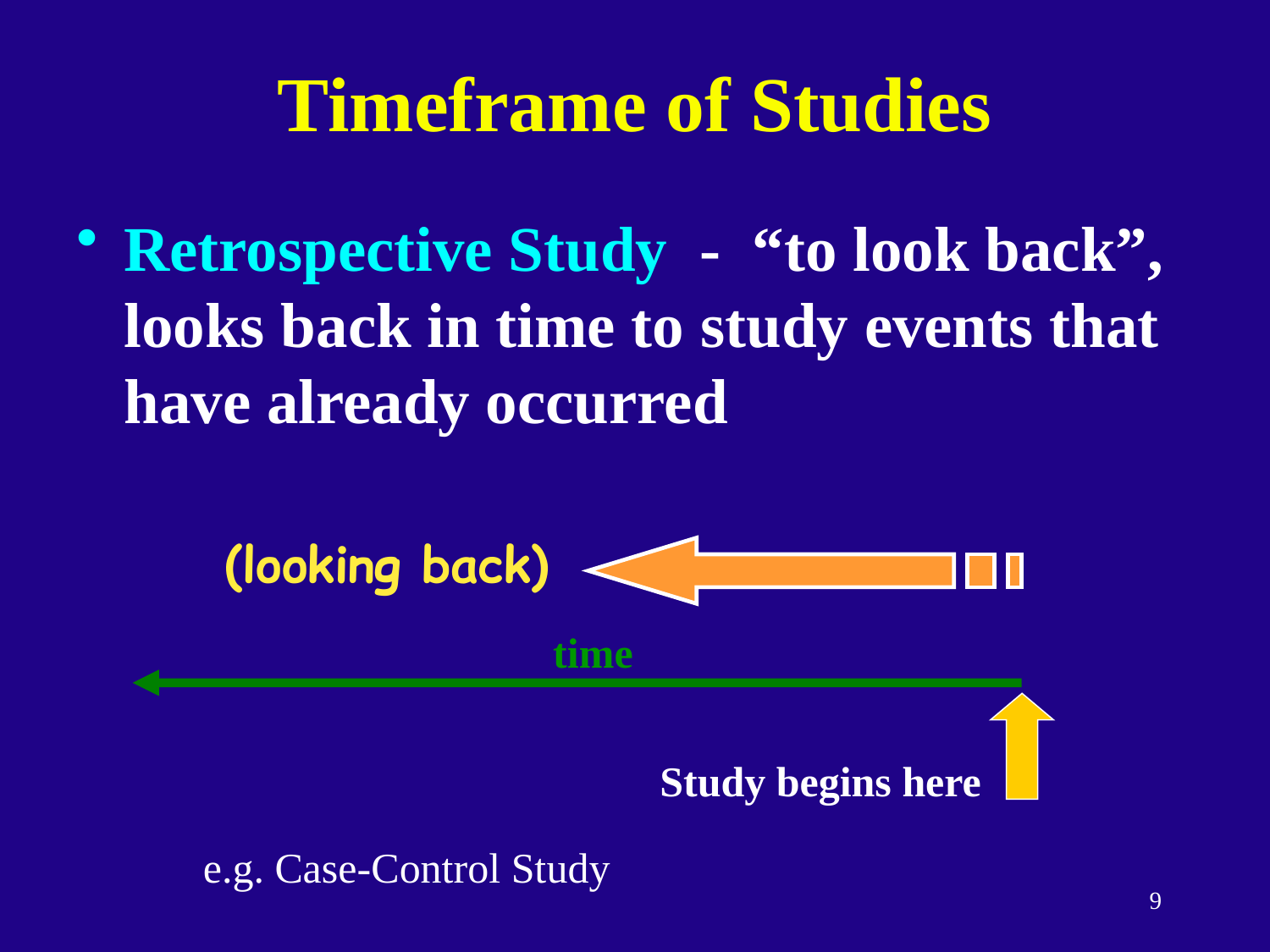

# Timeframe of Studies
Retrospective Study  -  “to look back”, looks back in time to study events that have already occurred
  (looking back)

time

Study begins here
e.g. Case-Control Study
9